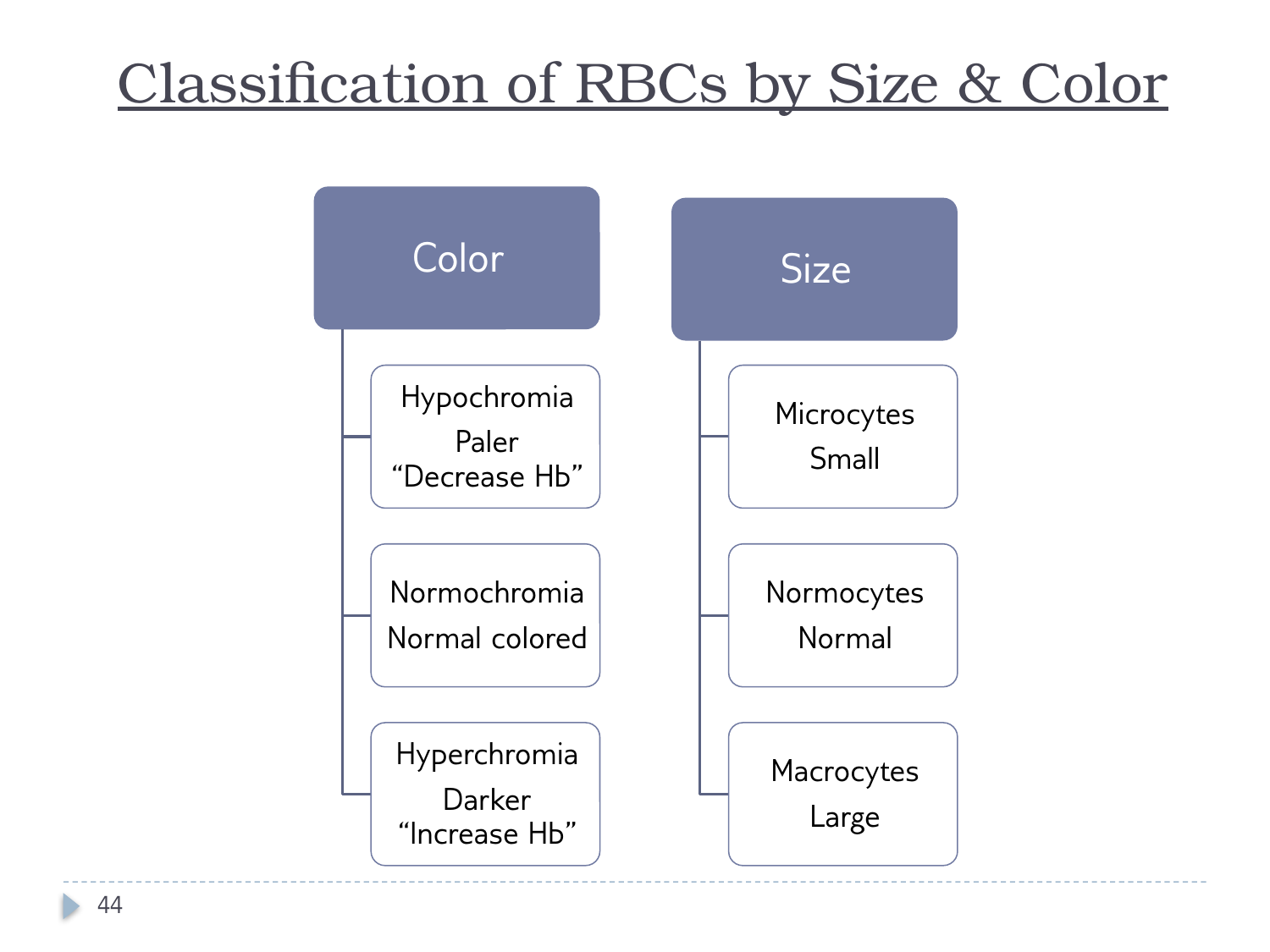

Classification of RBCs by Size & Color
Color
Hypochromia
Paler “Decrease Hb”
Normochromia
Normal colored
Hyperchromia
Darker “Increase Hb”
Size
Microcytes
Small
Normocytes
Normal
Macrocytes
Large
44